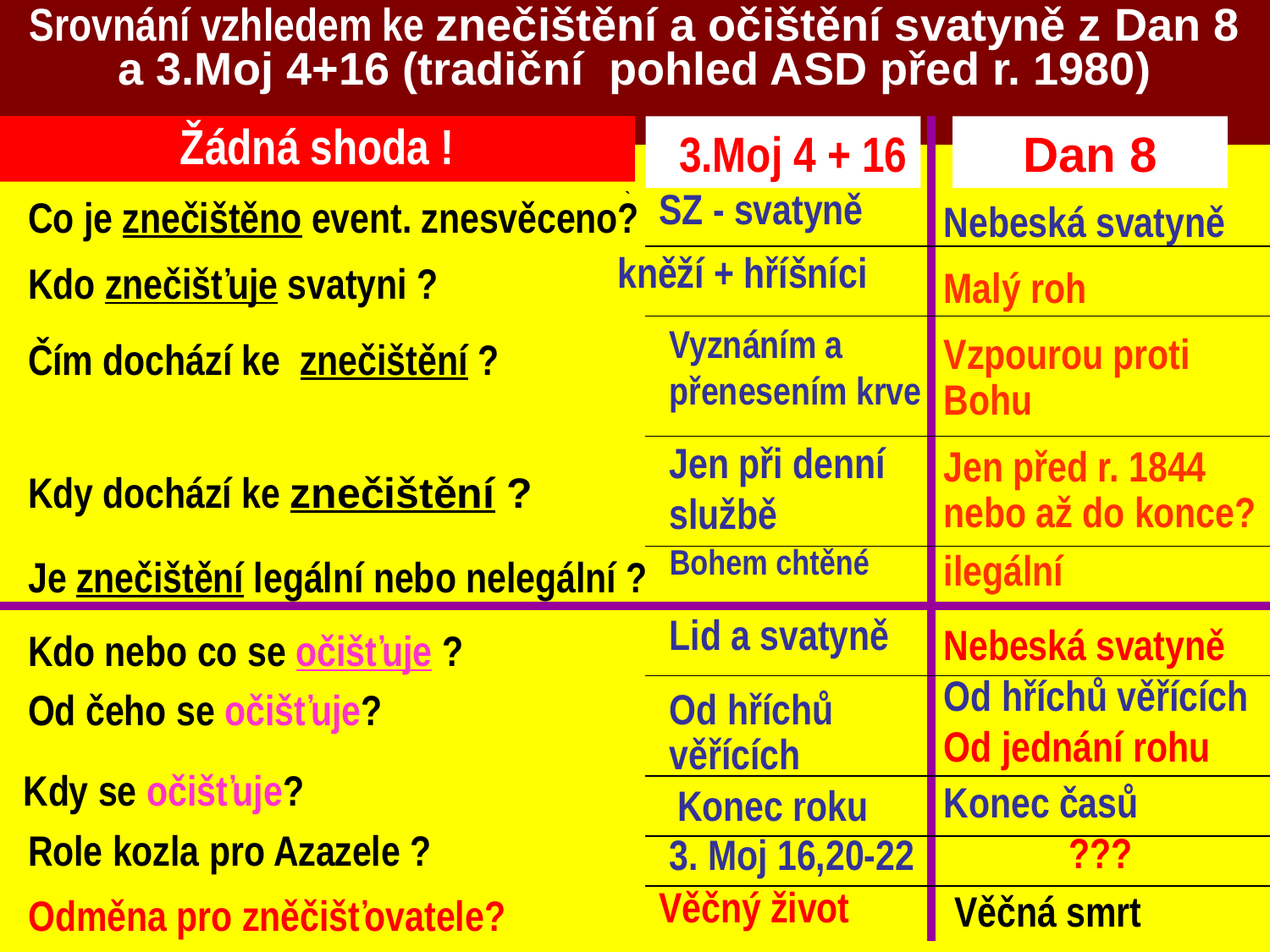

Srovnání vzhledem ke znečištění a očištění svatyně z Dan 8 a 3.Moj 4+16 (tradiční  pohled ASD před r. 1980)

Žádná shoda !
  3.Moj 4 + 16
Dan 8
				                  `
Nebeská svatyně
Malý roh
Vzpourou proti Bohu
Jen před r. 1844 nebo až do konce?

ilegální
Nebeská svatyně
Od hříchů věřících
Od jednání rohu
Konec časů
???
SZ - svatyně
 kněží + hříšníci
Vyznáním a přenesením krve
Jen při denní službě
Bohem chtěné
Lid a svatyně
Od hříchů věřících
3. Moj 16,20-22
Věčný život
Co je znečištěno event. znesvěceno?

Kdo znečišťuje svatyni ?
Čím dochází ke  znečištění ?
Kdy dochází ke znečištění ?
Je znečištění legální nebo nelegální ?
Kdo nebo co se očišťuje ?
Od čeho se očišťuje?

Kdy se očišťuje?

Konec roku

Role kozla pro Azazele ?
Věčná smrt
Odměna pro zněčišťovatele?